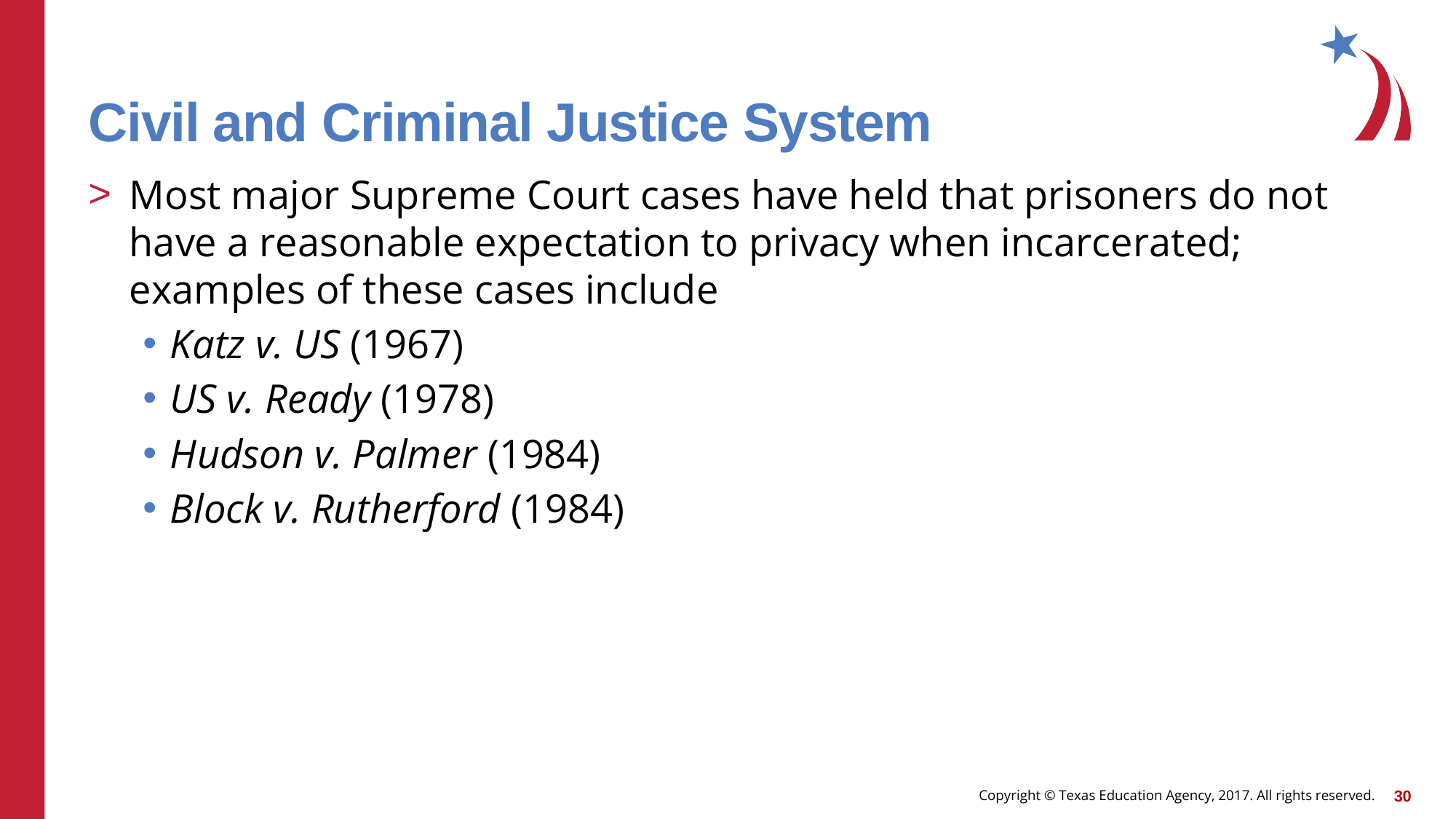

# Civil and Criminal Justice System
Most major Supreme Court cases have held that prisoners do not have a reasonable expectation to privacy when incarcerated; examples of these cases include
Katz v. US (1967)
US v. Ready (1978)
Hudson v. Palmer (1984)
Block v. Rutherford (1984)